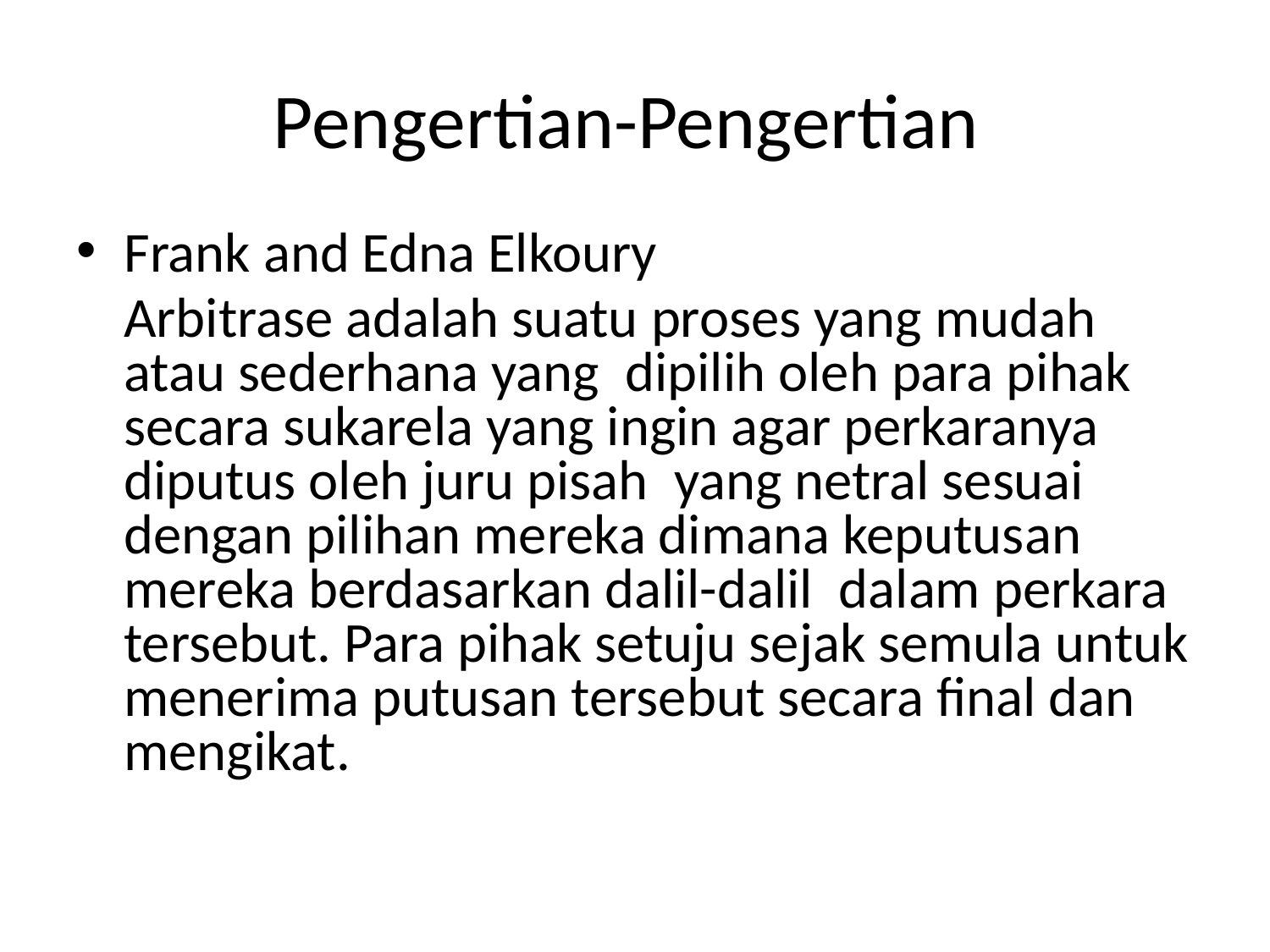

# Pengertian-Pengertian
Frank and Edna Elkoury
	Arbitrase adalah suatu proses yang mudah atau sederhana yang  dipilih oleh para pihak secara sukarela yang ingin agar perkaranya diputus oleh juru pisah  yang netral sesuai dengan pilihan mereka dimana keputusan mereka berdasarkan dalil-dalil  dalam perkara tersebut. Para pihak setuju sejak semula untuk menerima putusan tersebut secara final dan mengikat.